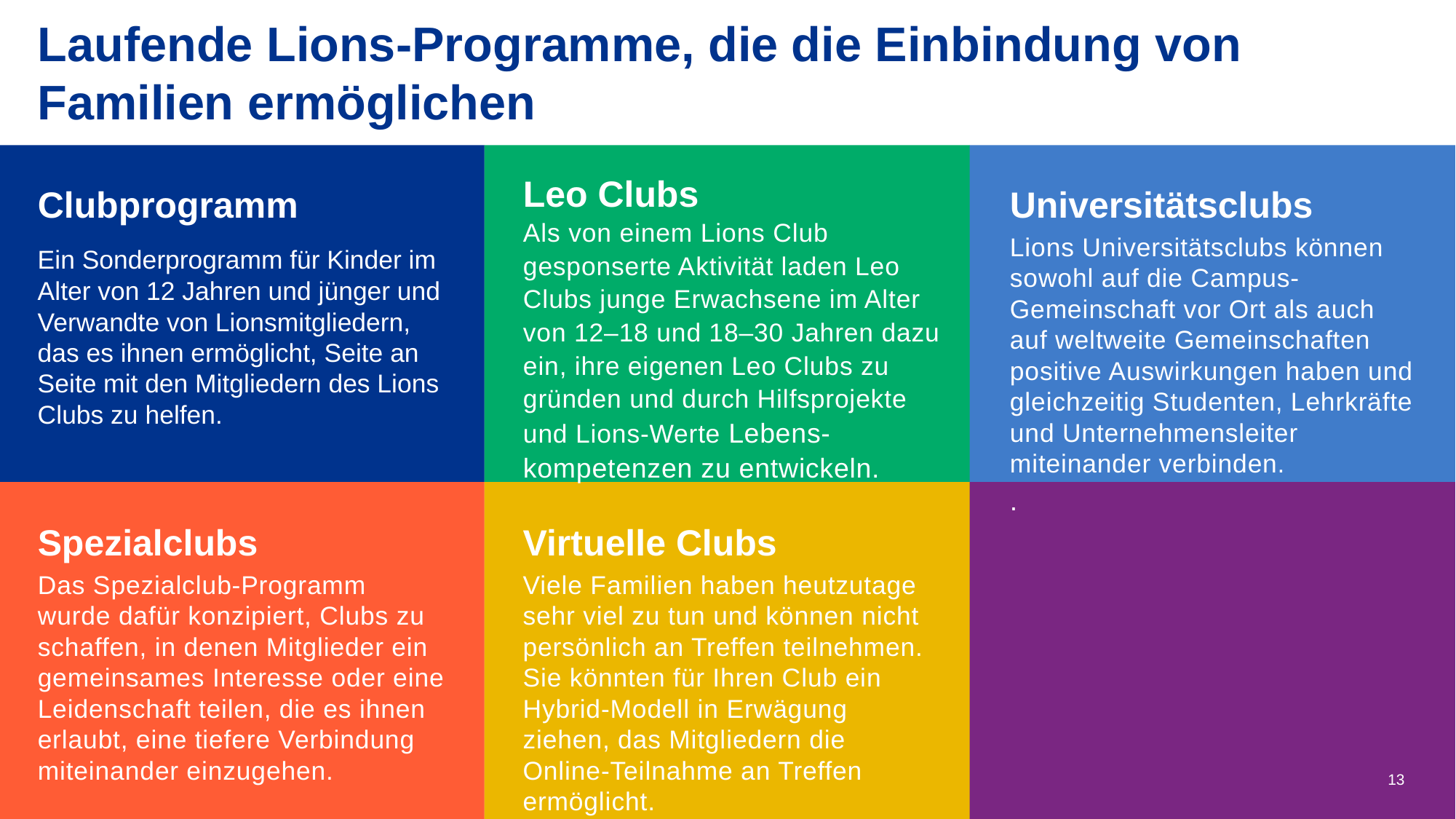

Laufende Lions-Programme, die die Einbindung von Familien ermöglichen

Leo Clubs
Als von einem Lions Club gesponserte Aktivität laden Leo Clubs junge Erwachsene im Alter von 12–18 und 18–30 Jahren dazu ein, ihre eigenen Leo Clubs zu gründen und durch Hilfsprojekte und Lions-Werte Lebens-kompetenzen zu entwickeln.
Clubprogramm

Universitätsclubs
Lions Universitätsclubs können sowohl auf die Campus-Gemeinschaft vor Ort als auch auf weltweite Gemeinschaften positive Auswirkungen haben und gleichzeitig Studenten, Lehrkräfte und Unternehmensleiter miteinander verbinden.
.
Ein Sonderprogramm für Kinder im Alter von 12 Jahren und jünger und Verwandte von Lionsmitgliedern, das es ihnen ermöglicht, Seite an Seite mit den Mitgliedern des Lions Clubs zu helfen.
Spezialclubs
Das Spezialclub-Programm wurde dafür konzipiert, Clubs zu schaffen, in denen Mitglieder ein gemeinsames Interesse oder eine Leidenschaft teilen, die es ihnen erlaubt, eine tiefere Verbindung miteinander einzugehen.
Virtuelle Clubs
Viele Familien haben heutzutage sehr viel zu tun und können nicht persönlich an Treffen teilnehmen. Sie könnten für Ihren Club ein Hybrid-Modell in Erwägung ziehen, das Mitgliedern die Online-Teilnahme an Treffen ermöglicht.

13